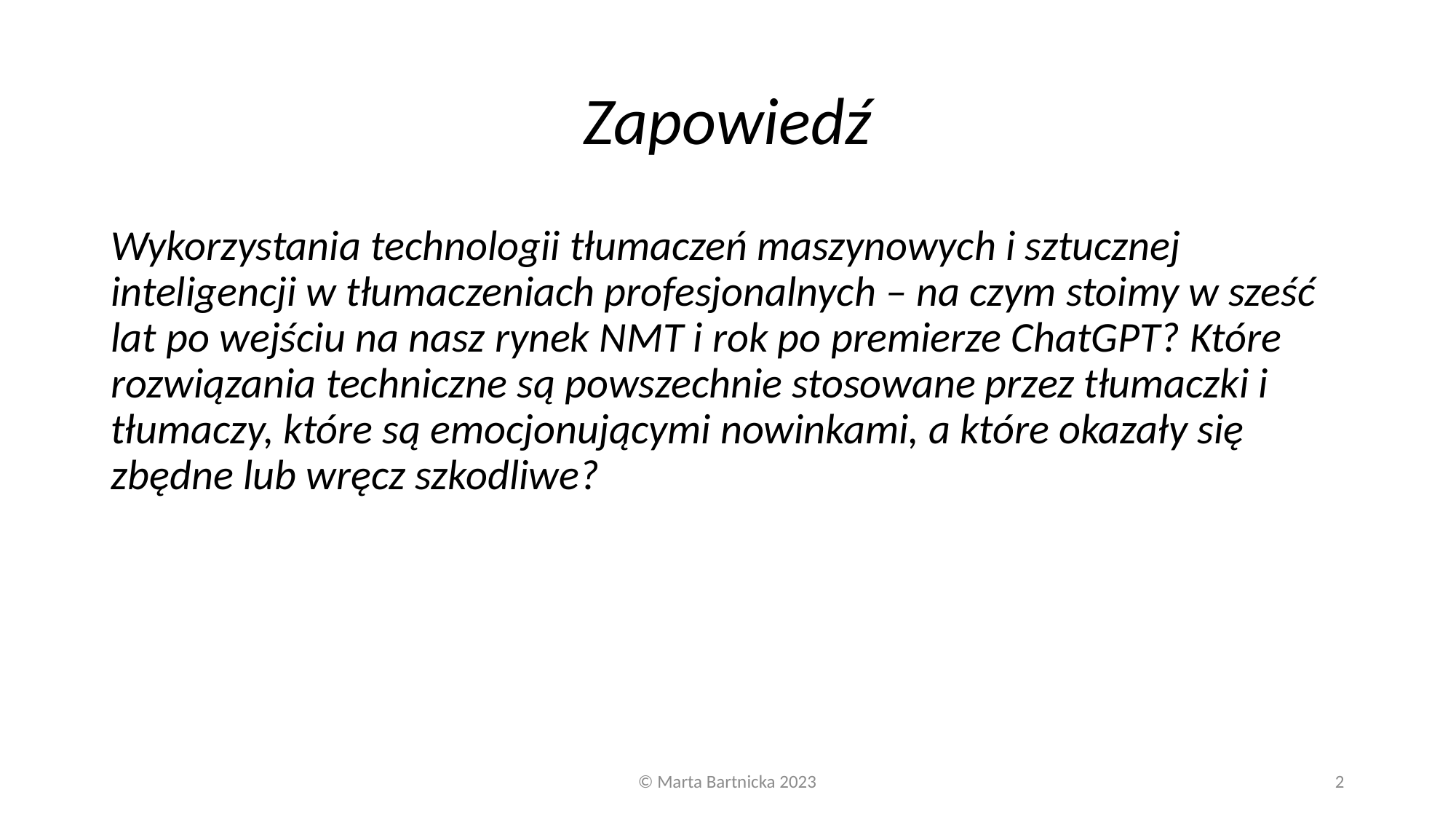

# Zapowiedź
Wykorzystania technologii tłumaczeń maszynowych i sztucznej inteligencji w tłumaczeniach profesjonalnych – na czym stoimy w sześć lat po wejściu na nasz rynek NMT i rok po premierze ChatGPT? Które rozwiązania techniczne są powszechnie stosowane przez tłumaczki i tłumaczy, które są emocjonującymi nowinkami, a które okazały się zbędne lub wręcz szkodliwe?
© Marta Bartnicka 2023
2